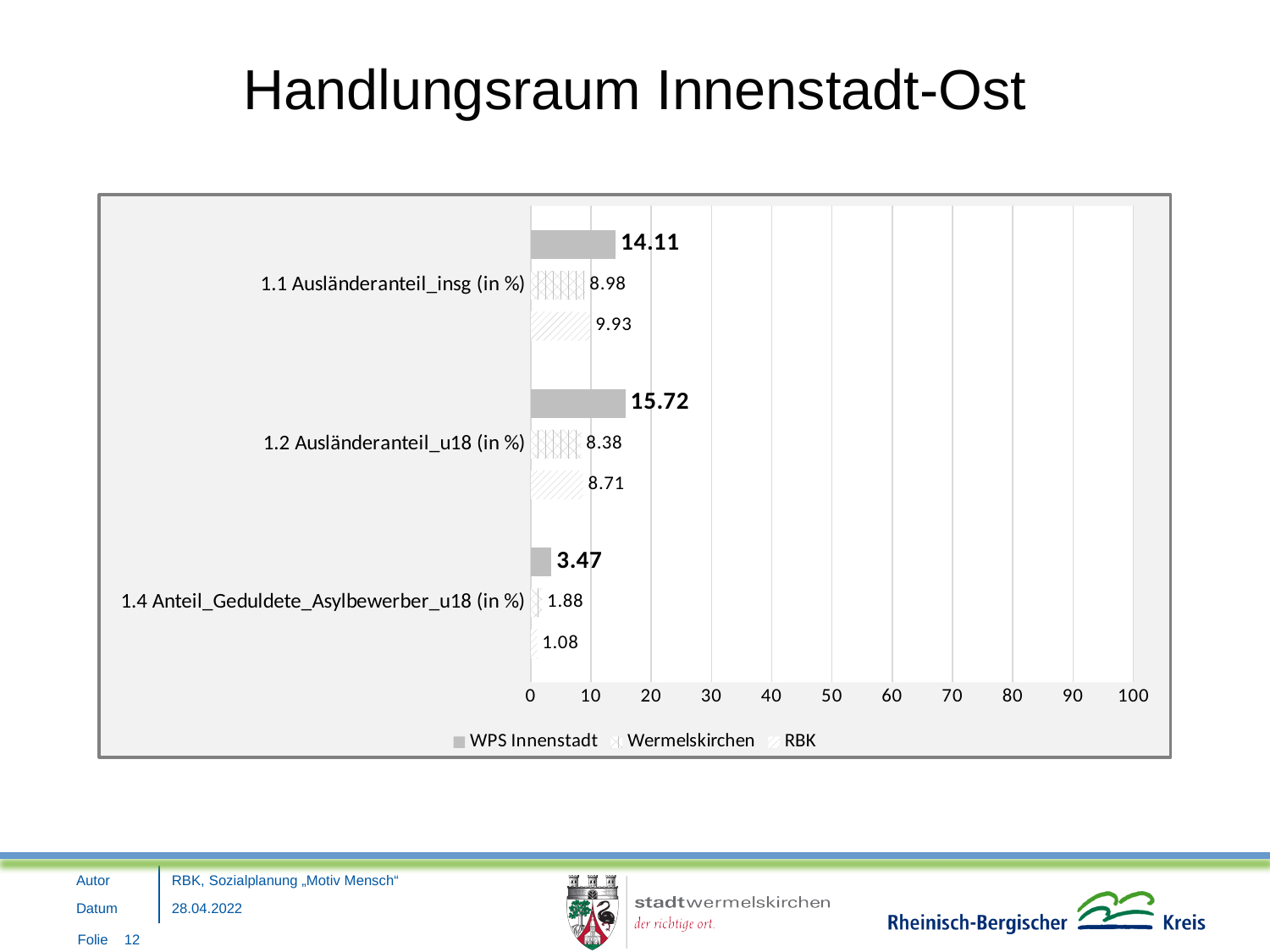

# Handlungsraum Innenstadt-Ost

### Chart

| Category | RBK | Wermelskirchen | WPS Innenstadt |
|---|---|---|---|
| 1.4 Anteil_Geduldete_Asylbewerber_u18 (in %) | 1.08 | 1.88 | 3.47 |
| 1.2 Ausländeranteil_u18 (in %) | 8.71 | 8.38 | 15.72 |
| 1.1 Ausländeranteil_insg (in %) | 9.93 | 8.98 | 14.11 |